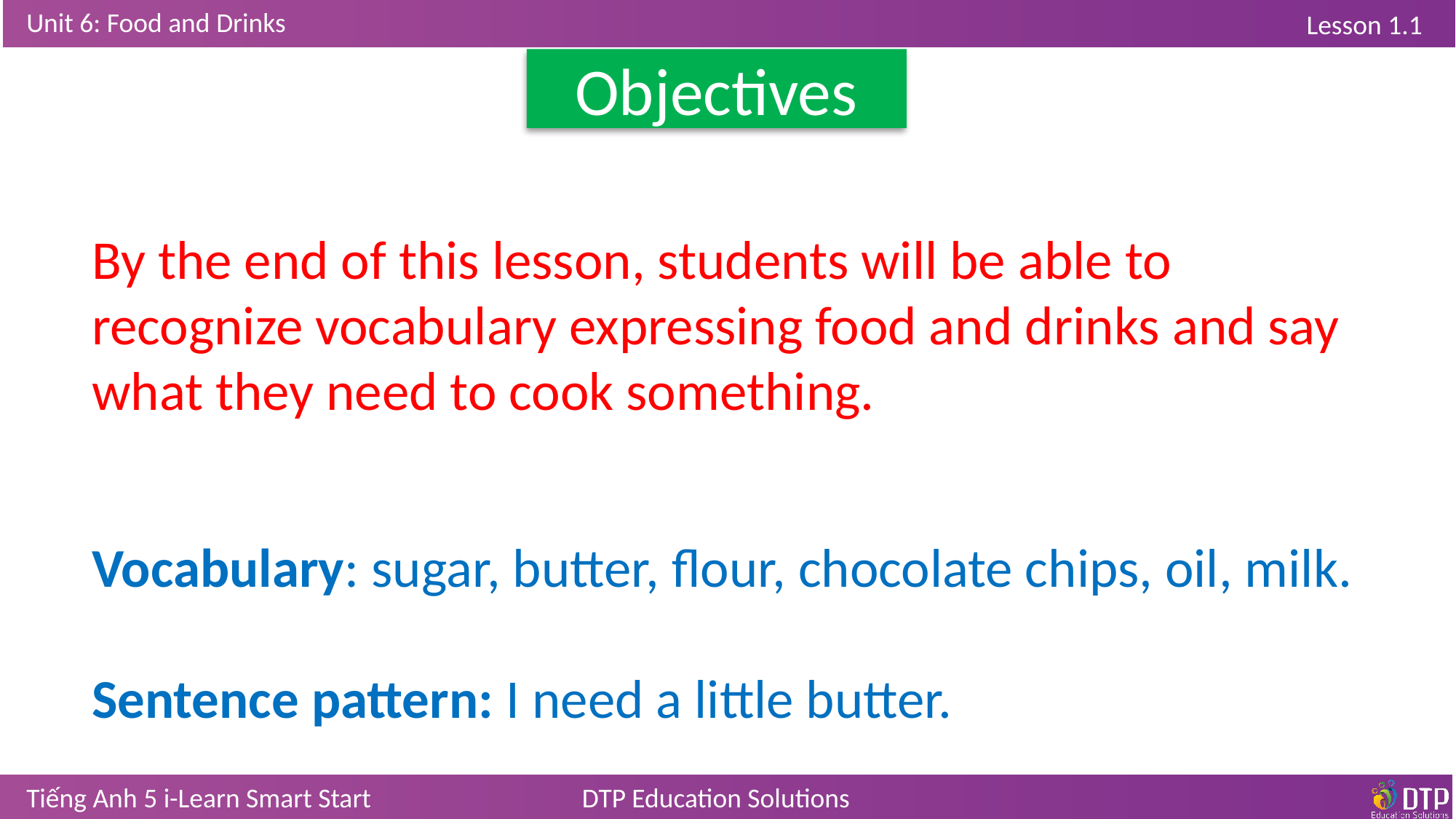

Objectives
By the end of this lesson, students will be able to recognize vocabulary expressing food and drinks and say what they need to cook something.

Vocabulary: sugar, butter, flour, chocolate chips, oil, milk.

Sentence pattern: I need a little butter.